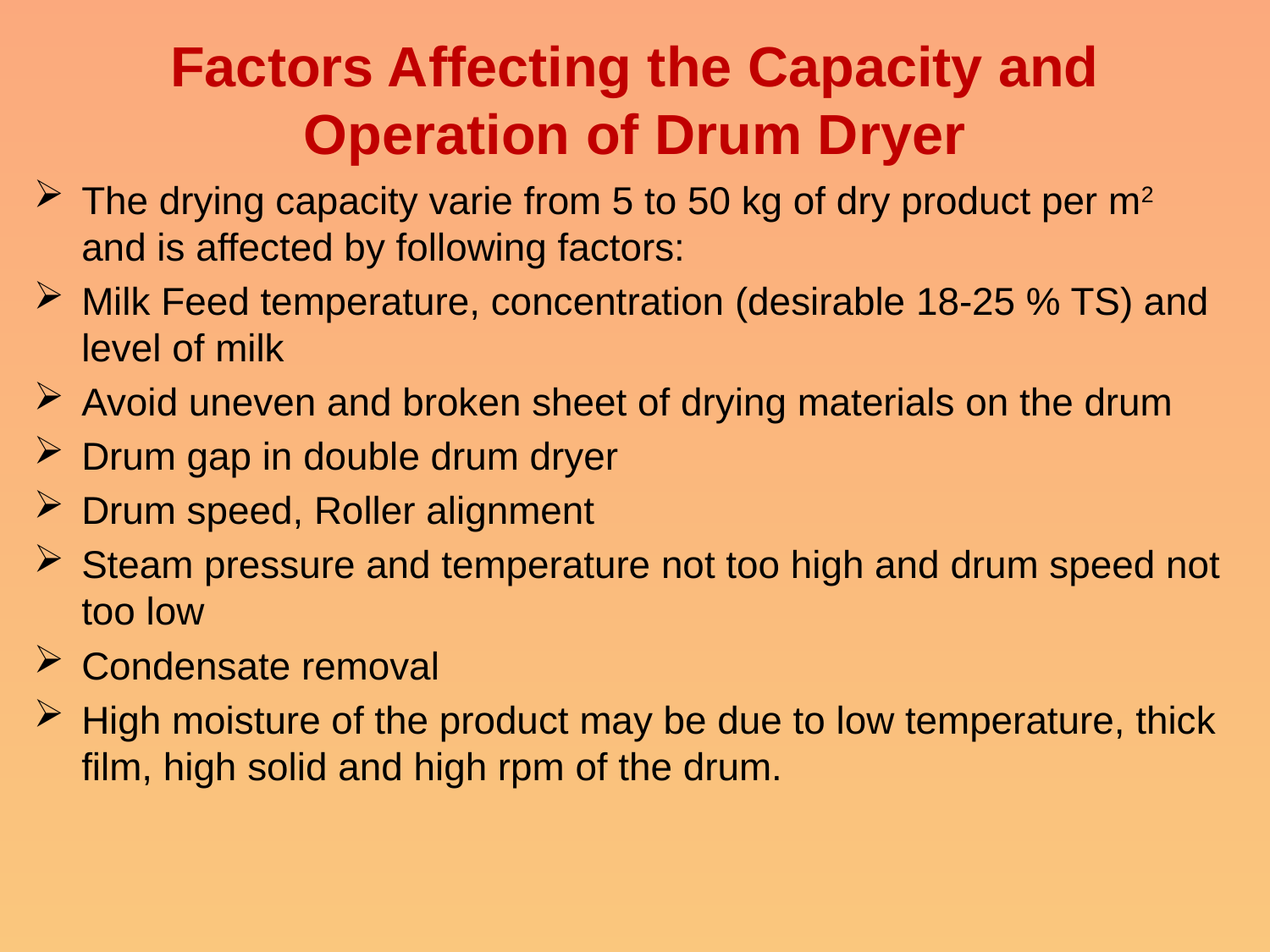

# Factors Affecting the Capacity and Operation of Drum Dryer
The drying capacity varie from 5 to 50 kg of dry product per m2 and is affected by following factors:
Milk Feed temperature, concentration (desirable 18-25 % TS) and level of milk
Avoid uneven and broken sheet of drying materials on the drum
Drum gap in double drum dryer
Drum speed, Roller alignment
Steam pressure and temperature not too high and drum speed not too low
Condensate removal
High moisture of the product may be due to low temperature, thick film, high solid and high rpm of the drum.